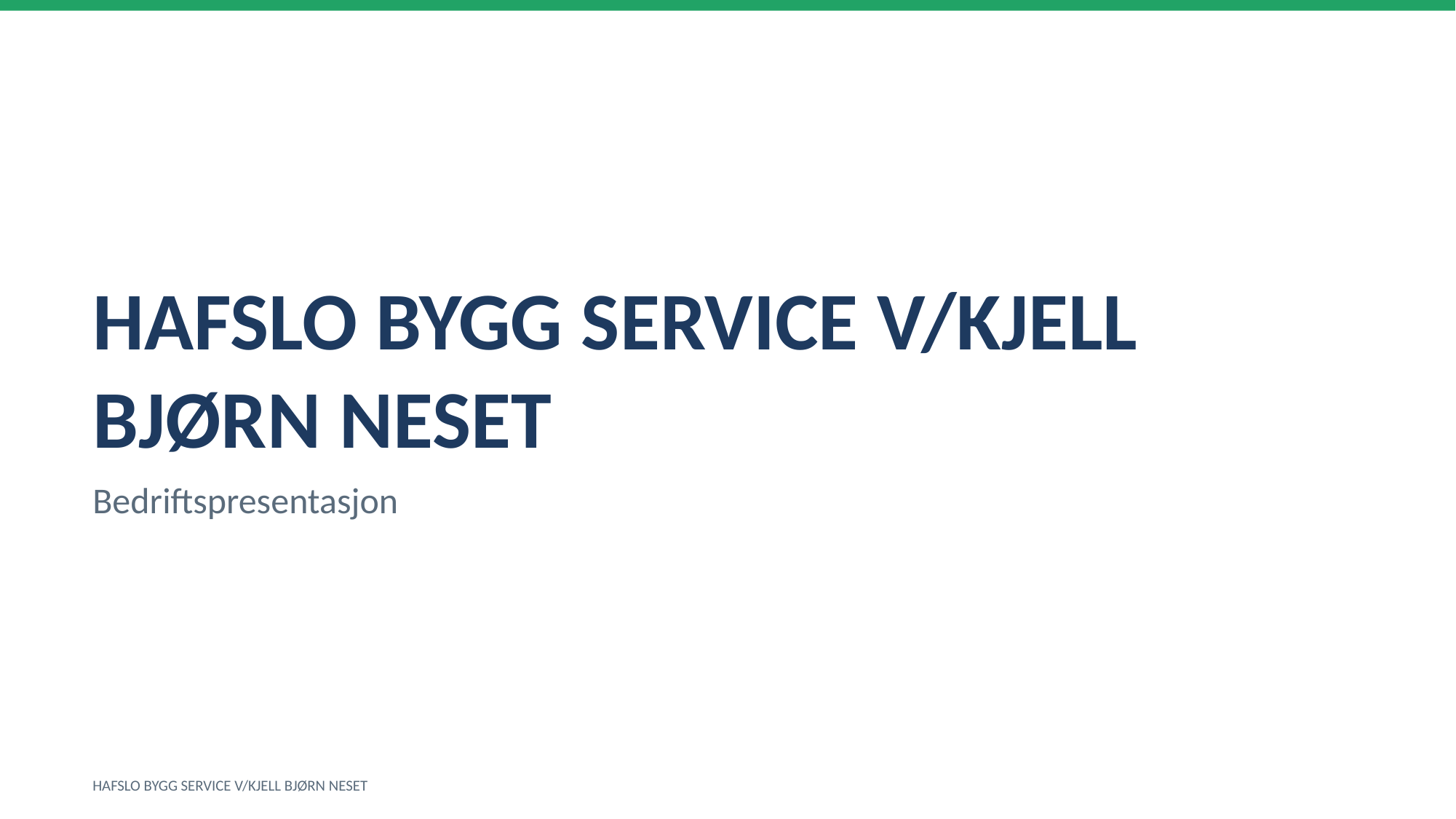

HAFSLO BYGG SERVICE V/KJELL BJØRN NESET
Bedriftspresentasjon
HAFSLO BYGG SERVICE V/KJELL BJØRN NESET